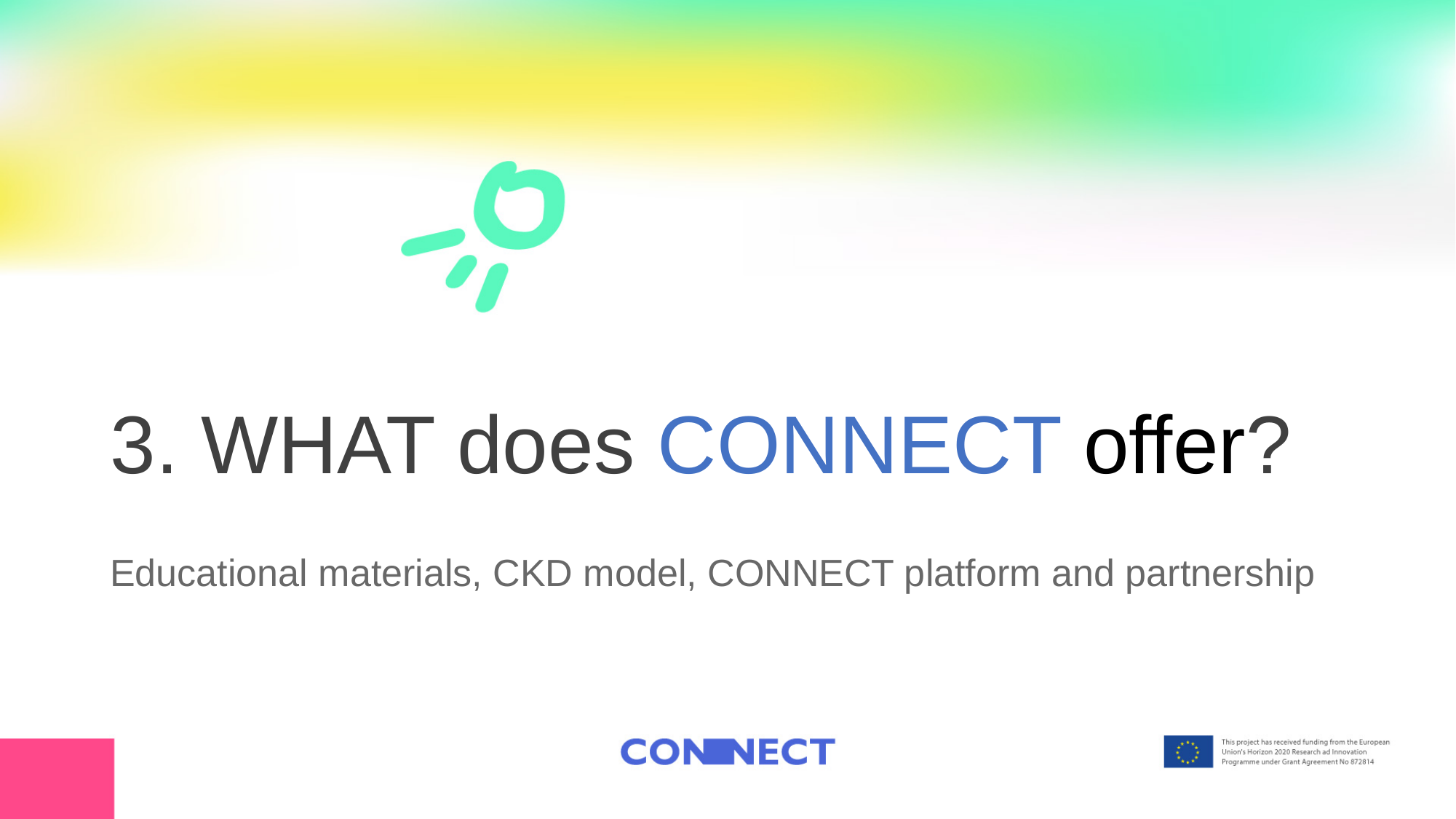

# 3. WHAT does CONNECT offer?
Educational materials, CKD model, CONNECT platform and partnership